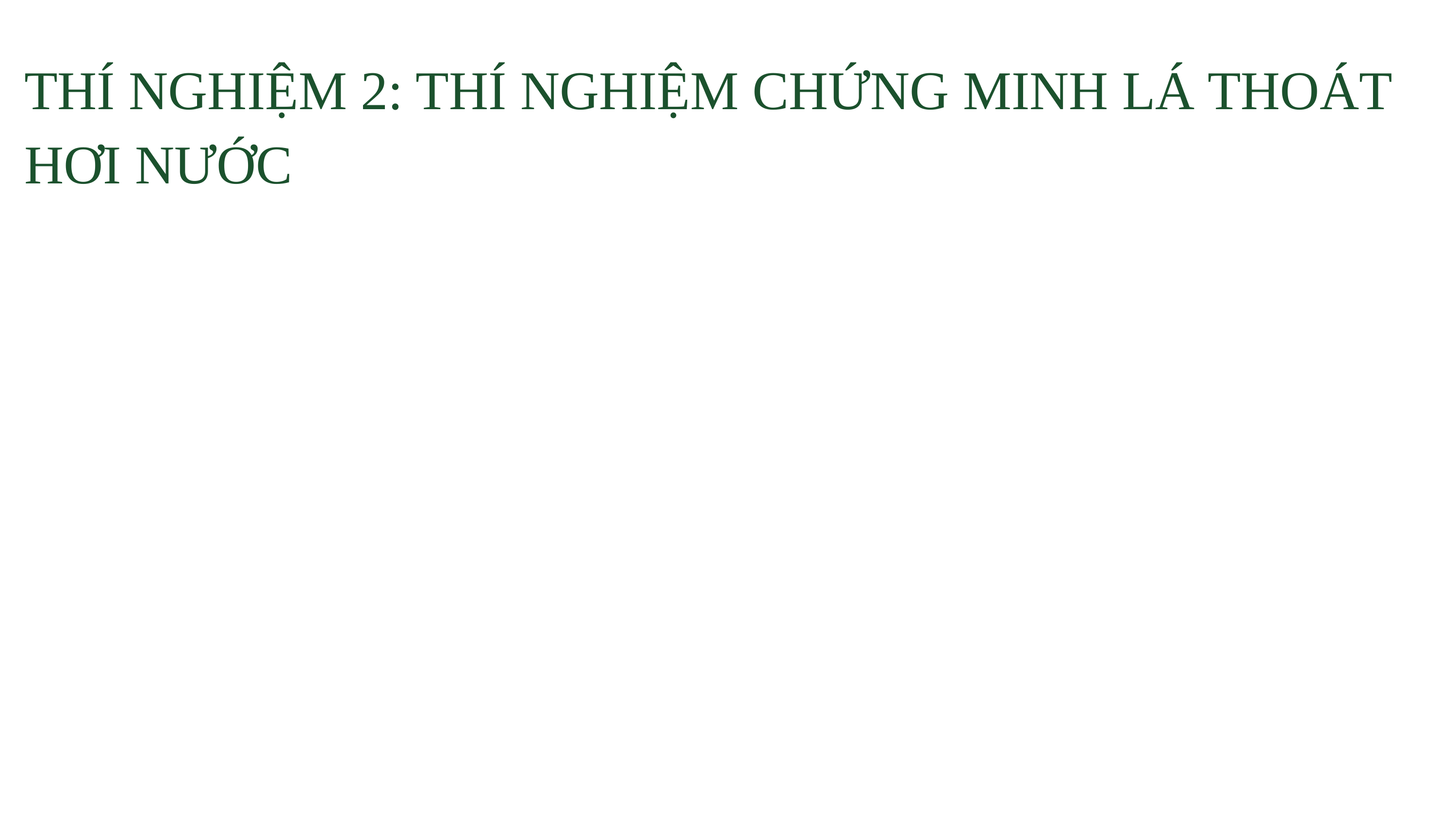

THÍ NGHIỆM 2: THÍ NGHIỆM CHỨNG MINH LÁ THOÁT HƠI NƯỚC